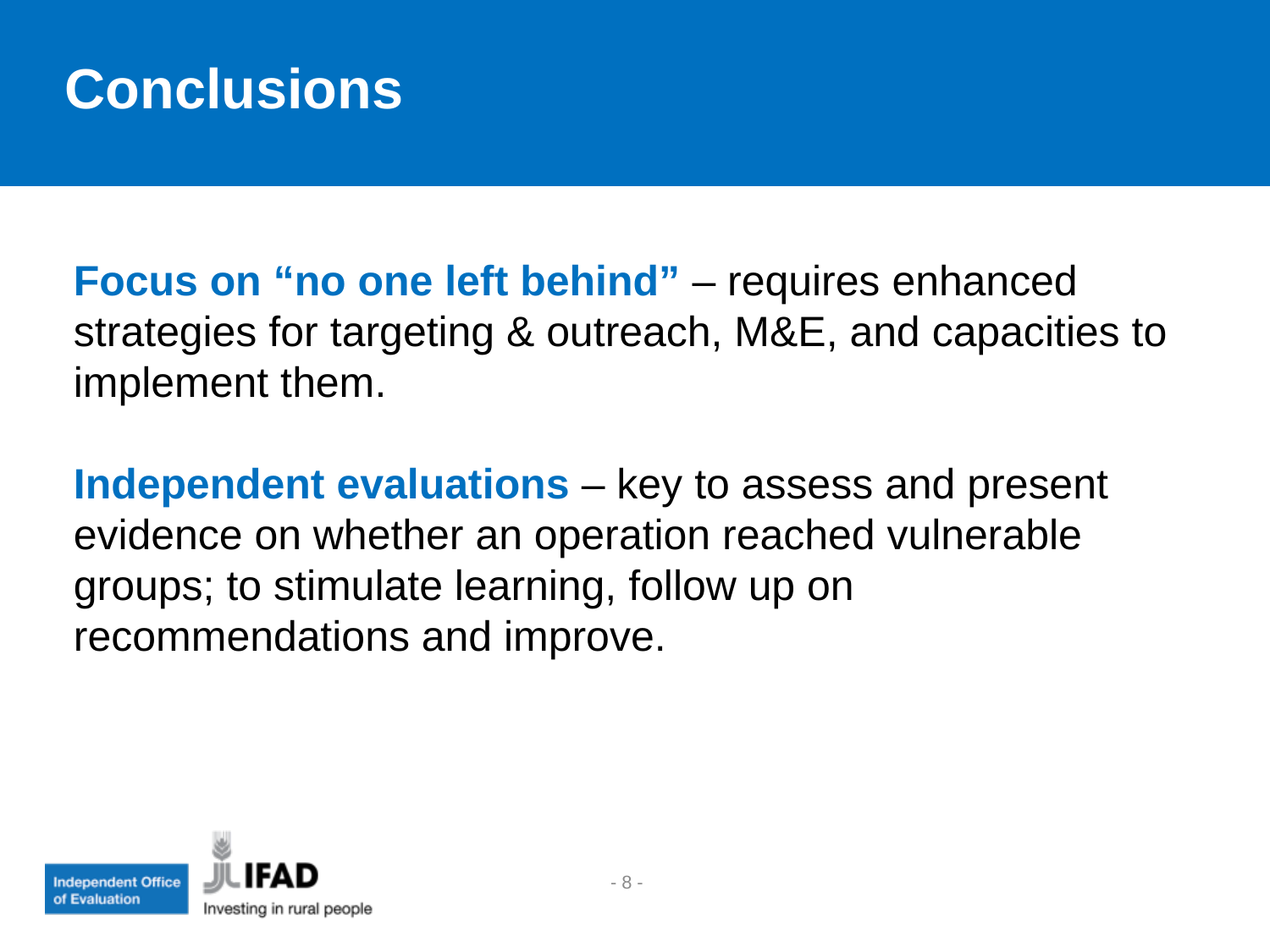

Conclusions

Focus on “no one left behind” – requires enhanced strategies for targeting & outreach, M&E, and capacities to implement them.

Independent evaluations – key to assess and present evidence on whether an operation reached vulnerable groups; to stimulate learning, follow up on recommendations and improve.

- 8 -